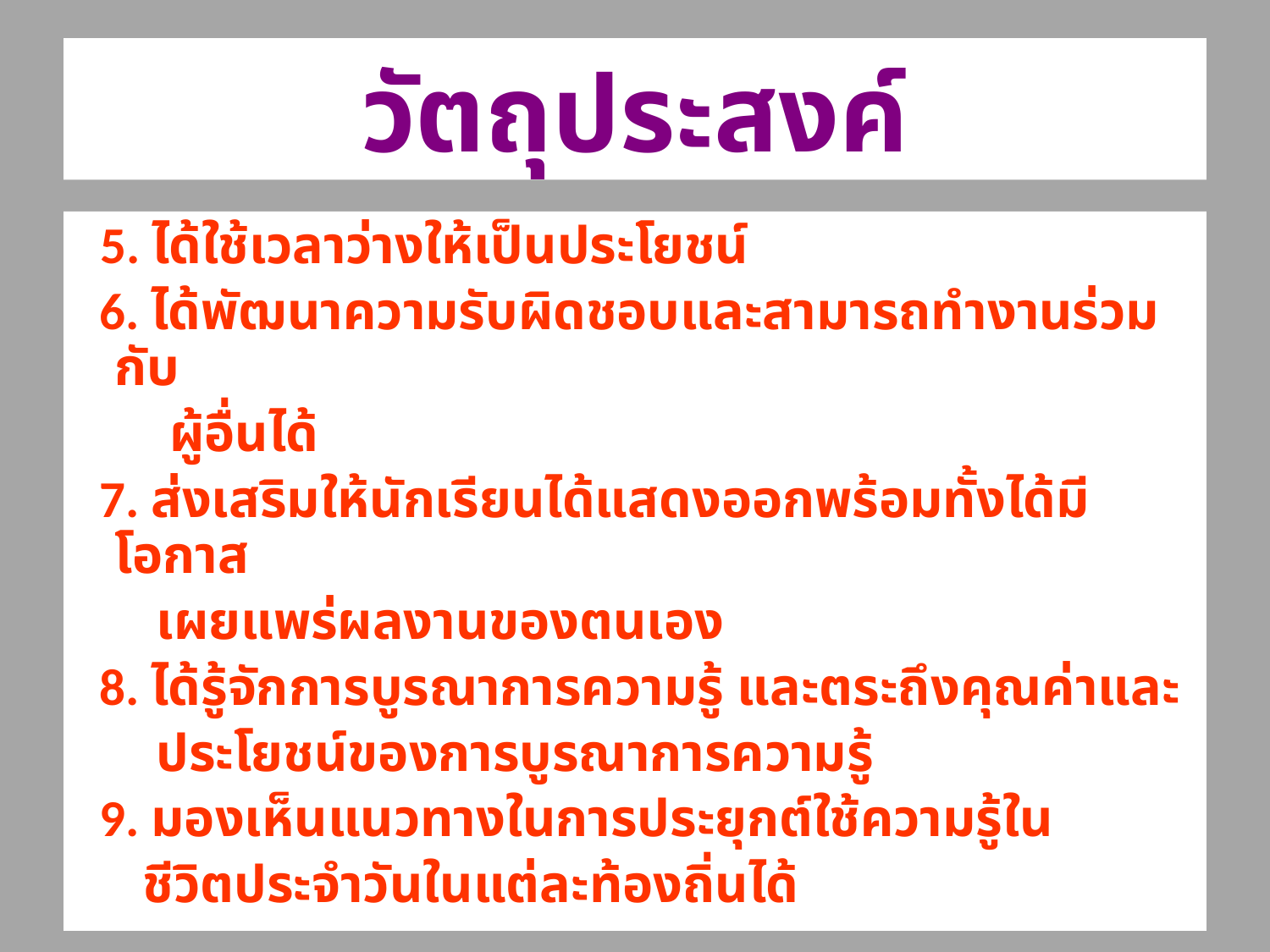

# วัตถุประสงค์
  5. ได้ใช้เวลาว่างให้เป็นประโยชน์
  6. ได้พัฒนาความรับผิดชอบและสามารถทำงานร่วมกับ
       ผู้อื่นได้
  7. ส่งเสริมให้นักเรียนได้แสดงออกพร้อมทั้งได้มีโอกาส
      เผยแพร่ผลงานของตนเอง
  8. ได้รู้จักการบูรณาการความรู้ และตระถึงคุณค่าและ
      ประโยชน์ของการบูรณาการความรู้
  9. มองเห็นแนวทางในการประยุกต์ใช้ความรู้ใน
     ชีวิตประจำวันในแต่ละท้องถิ่นได้